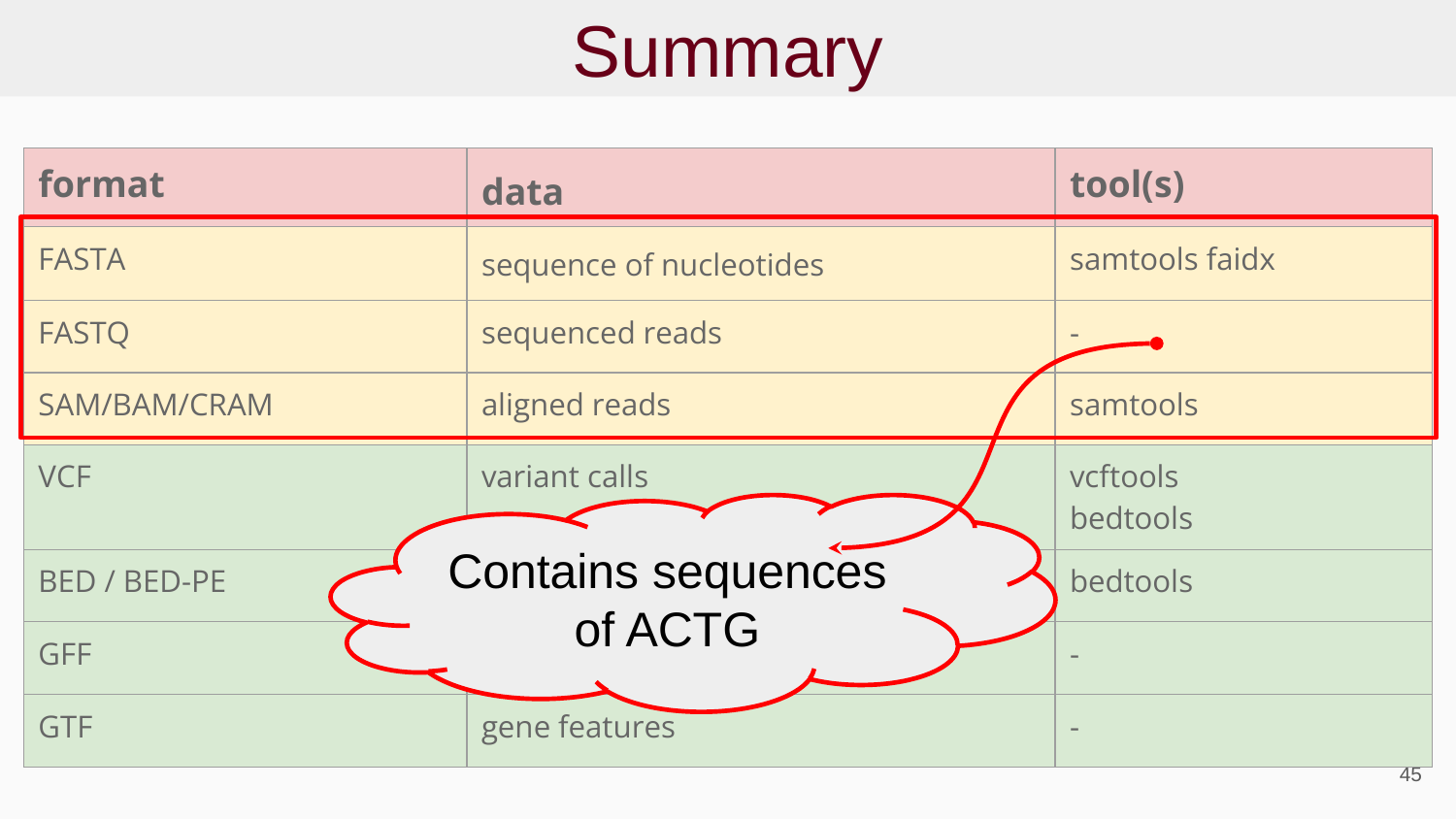

# Summary
| format | data | tool(s) |
| --- | --- | --- |
| FASTA | sequence of nucleotides | samtools faidx |
| FASTQ | sequenced reads | - |
| SAM/BAM/CRAM | aligned reads | samtools |
| VCF | variant calls | vcftools bedtools |
| BED / BED-PE | genomic regions | bedtools |
| GFF | general features | - |
| GTF | gene features | - |

Contains sequences of ACTG
45